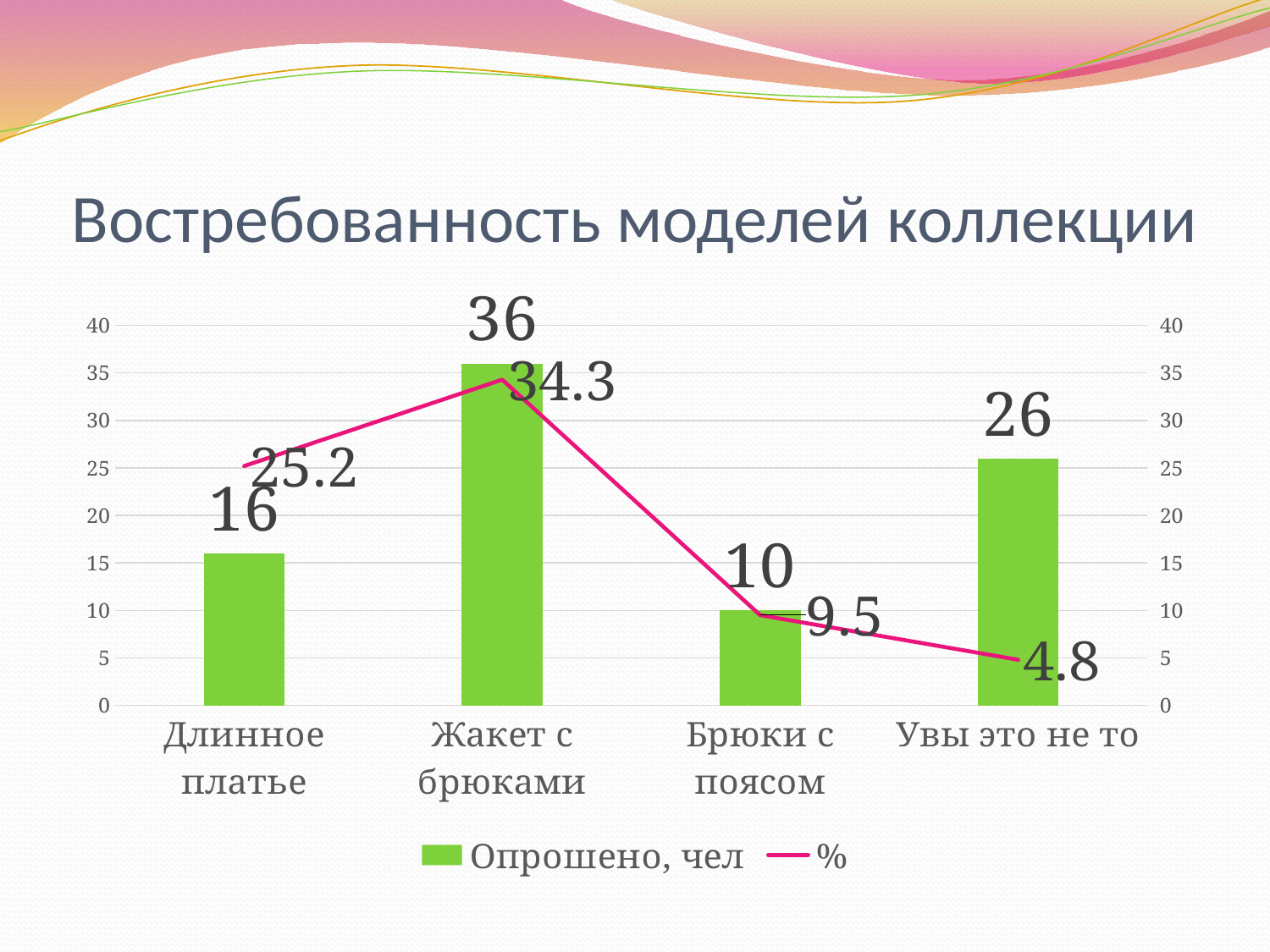

# Востребованность моделей коллекции

### Chart

| Category | Опрошено, чел | % |
|---|---|---|
| Длинное платье | 16.0 | 25.2 |
| Жакет с брюками | 36.0 | 34.3 |
| Брюки с поясом | 10.0 | 9.5 |
| Увы это не то | 26.0 | 4.8 |